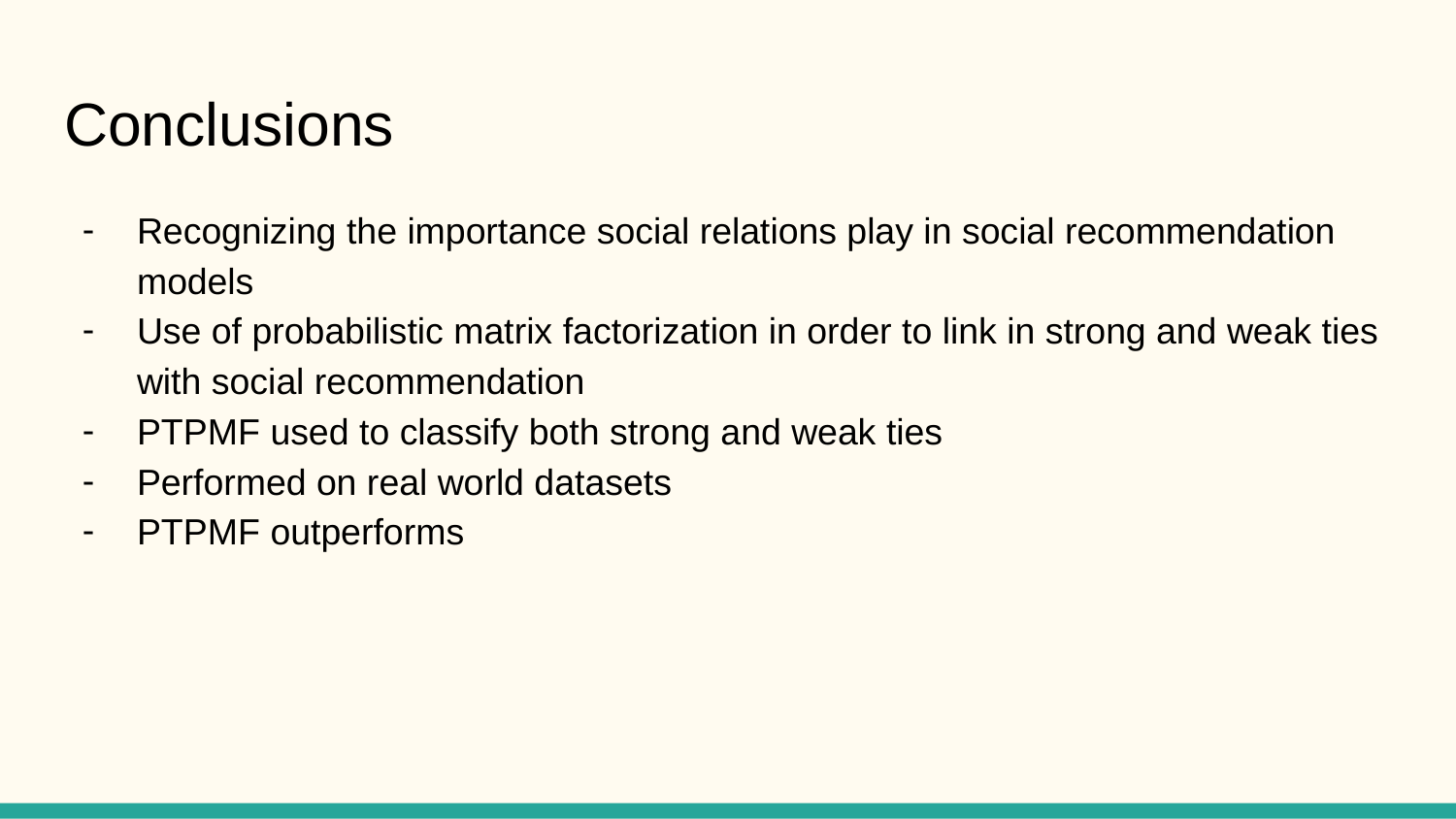

# Conclusions
Recognizing the importance social relations play in social recommendation models
Use of probabilistic matrix factorization in order to link in strong and weak ties with social recommendation
PTPMF used to classify both strong and weak ties
Performed on real world datasets
PTPMF outperforms